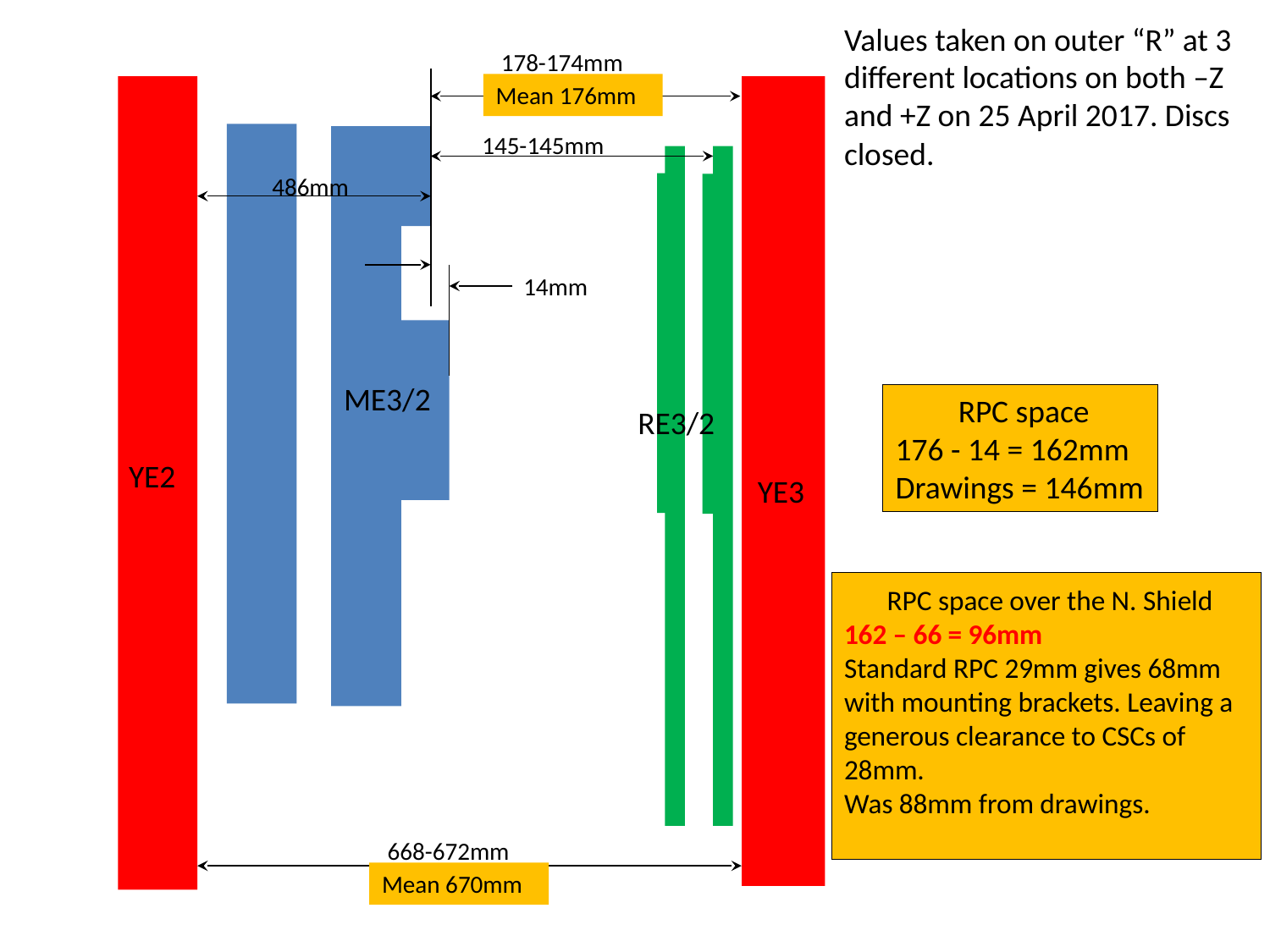

Values taken on outer “R” at 3 different locations on both –Z and +Z on 25 April 2017. Discs closed.
178-174mm
Mean 176mm

145-145mm

486mm

14mm

ME3/2
 RPC space
176 - 14 = 162mm
Drawings = 146mm
RE3/2
YE2
YE3
 RPC space over the N. Shield
162 – 66 = 96mm
Standard RPC 29mm gives 68mm with mounting brackets. Leaving a generous clearance to CSCs of 28mm.
Was 88mm from drawings.

668-672mm
Mean 670mm